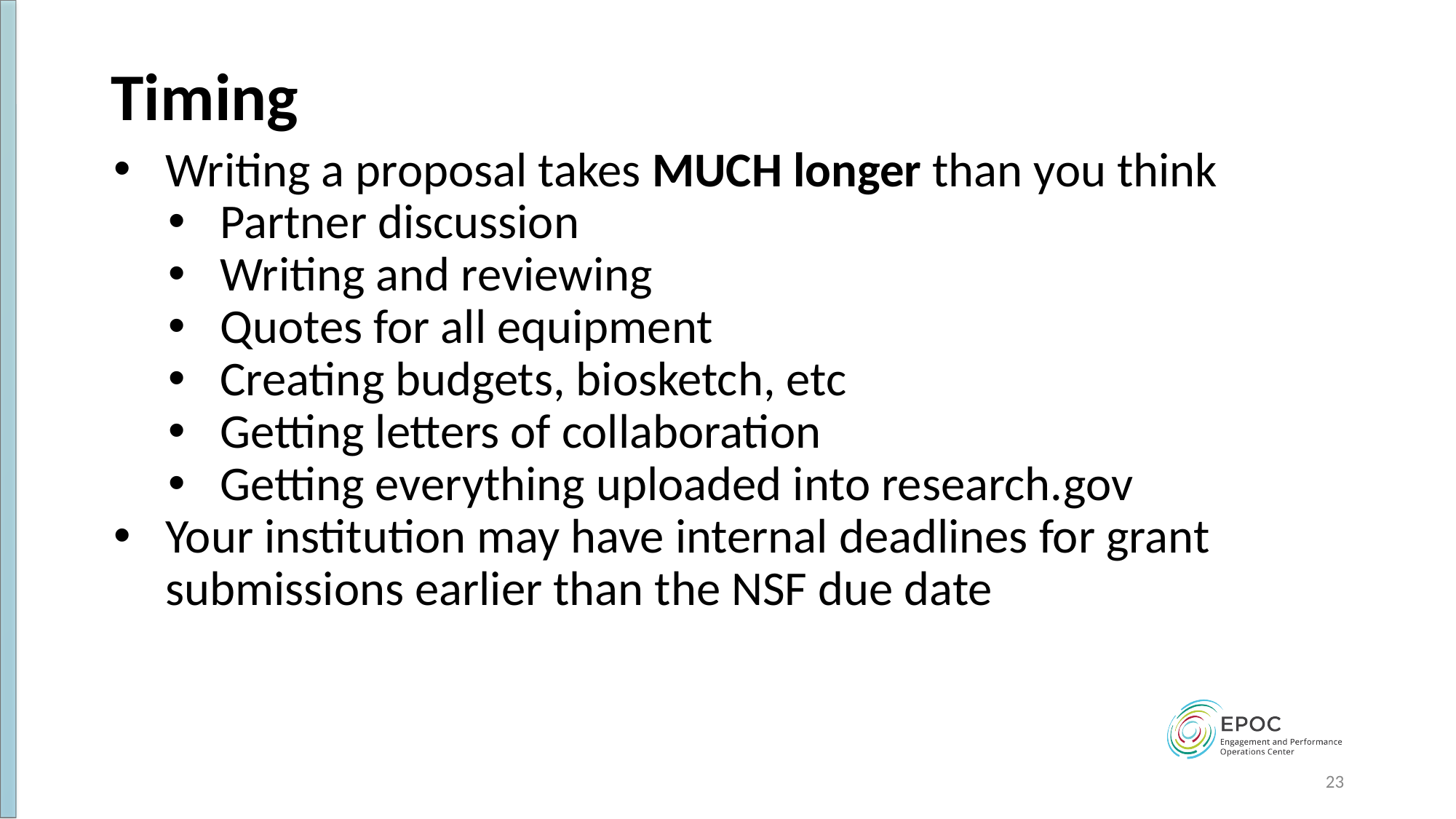

# Timing
Writing a proposal takes MUCH longer than you think
Partner discussion
Writing and reviewing
Quotes for all equipment
Creating budgets, biosketch, etc
Getting letters of collaboration
Getting everything uploaded into research.gov
Your institution may have internal deadlines for grant submissions earlier than the NSF due date
23